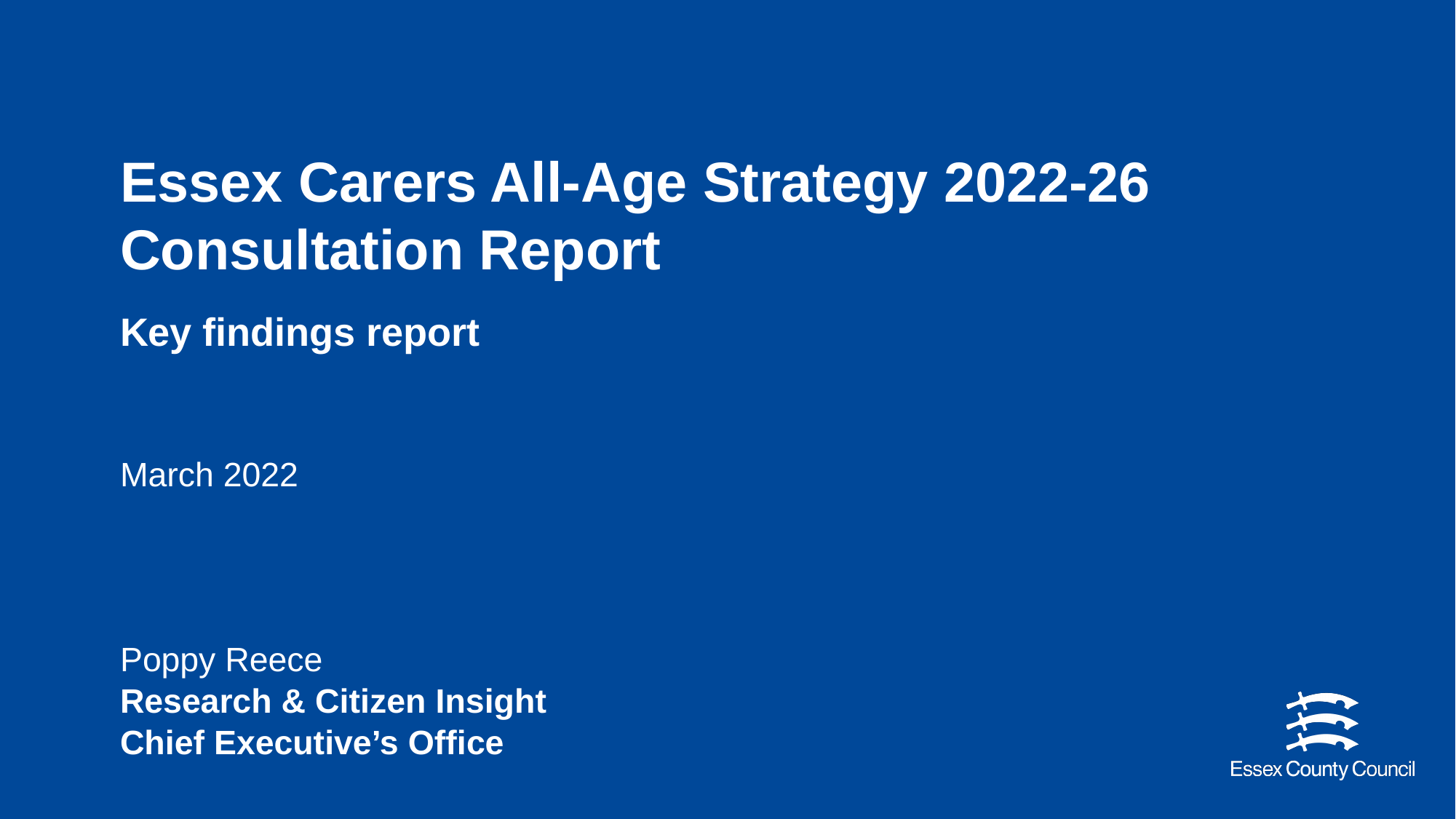

Essex Carers All-Age Strategy 2022-26 Consultation Report
Key findings report

March 2022

Poppy Reece
Research & Citizen Insight
Chief Executive’s Office